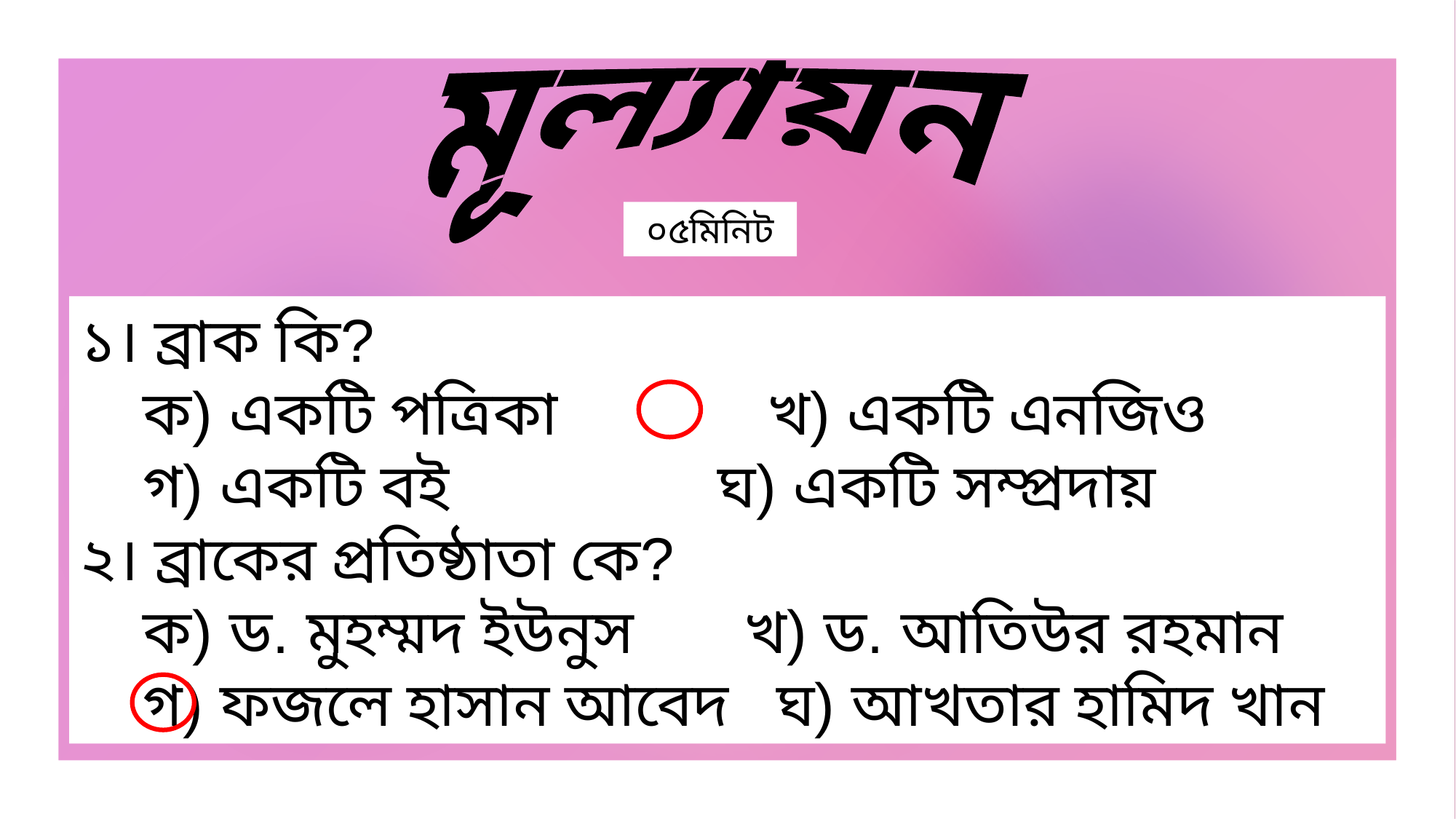

মূল্যায়ন

০৫মিনিট
১। ব্রাক কি?
    ক) একটি পত্রিকা	         খ) একটি এনজিও
    গ) একটি বই                 ঘ) একটি সম্প্রদায়
২। ব্রাকের প্রতিষ্ঠাতা কে?
    ক) ড. মুহম্মদ ইউনুস       খ) ড. আতিউর রহমান
    গ) ফজলে হাসান আবেদ   ঘ) আখতার হামিদ খান